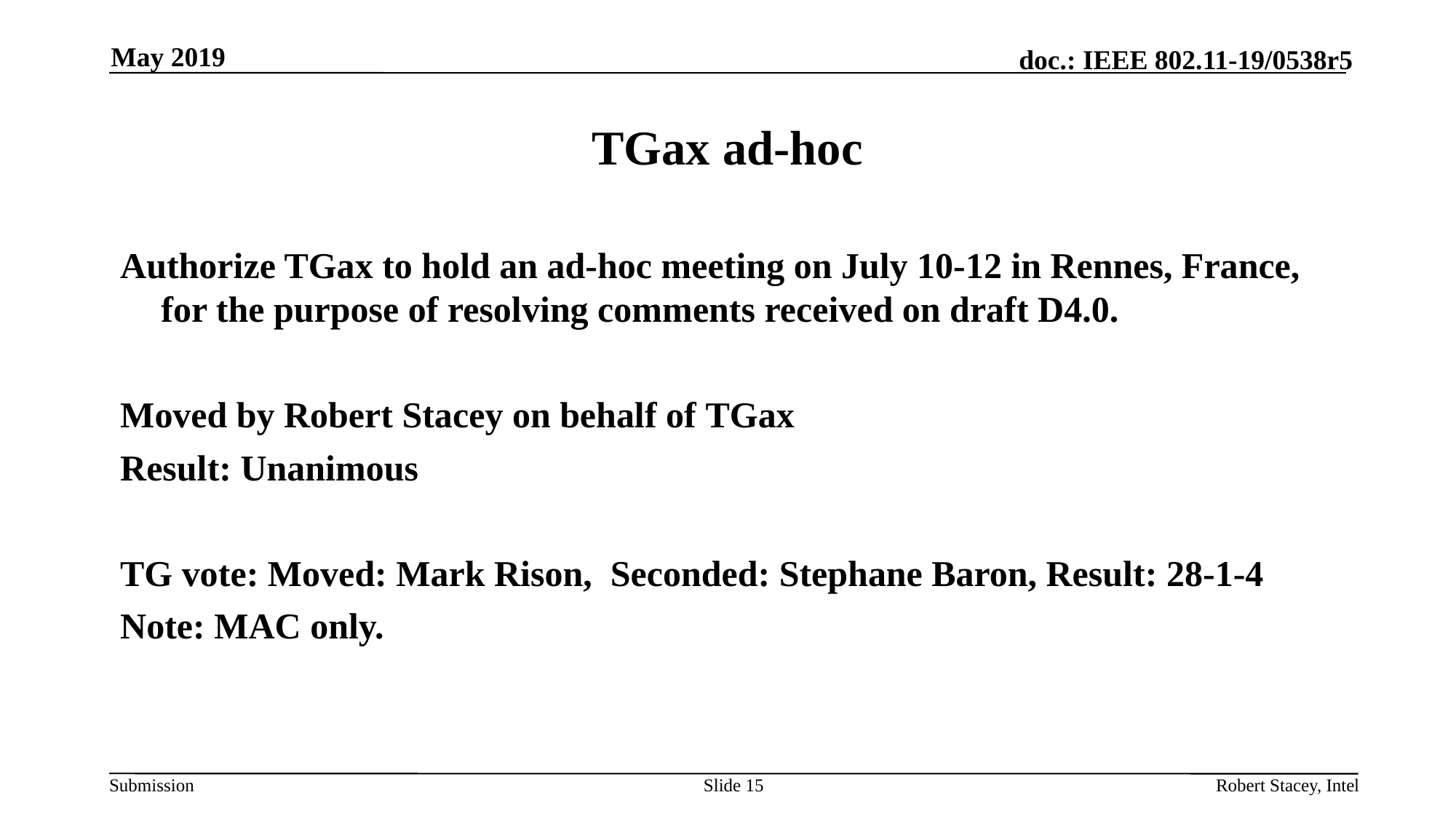

May 2019
# TGax ad-hoc
Authorize TGax to hold an ad-hoc meeting on July 10-12 in Rennes, France, for the purpose of resolving comments received on draft D4.0.

Moved by Robert Stacey on behalf of TGax
Result: Unanimous

TG vote: Moved: Mark Rison,  Seconded: Stephane Baron, Result: 28-1-4
Note: MAC only.

Slide 15
Robert Stacey, Intel